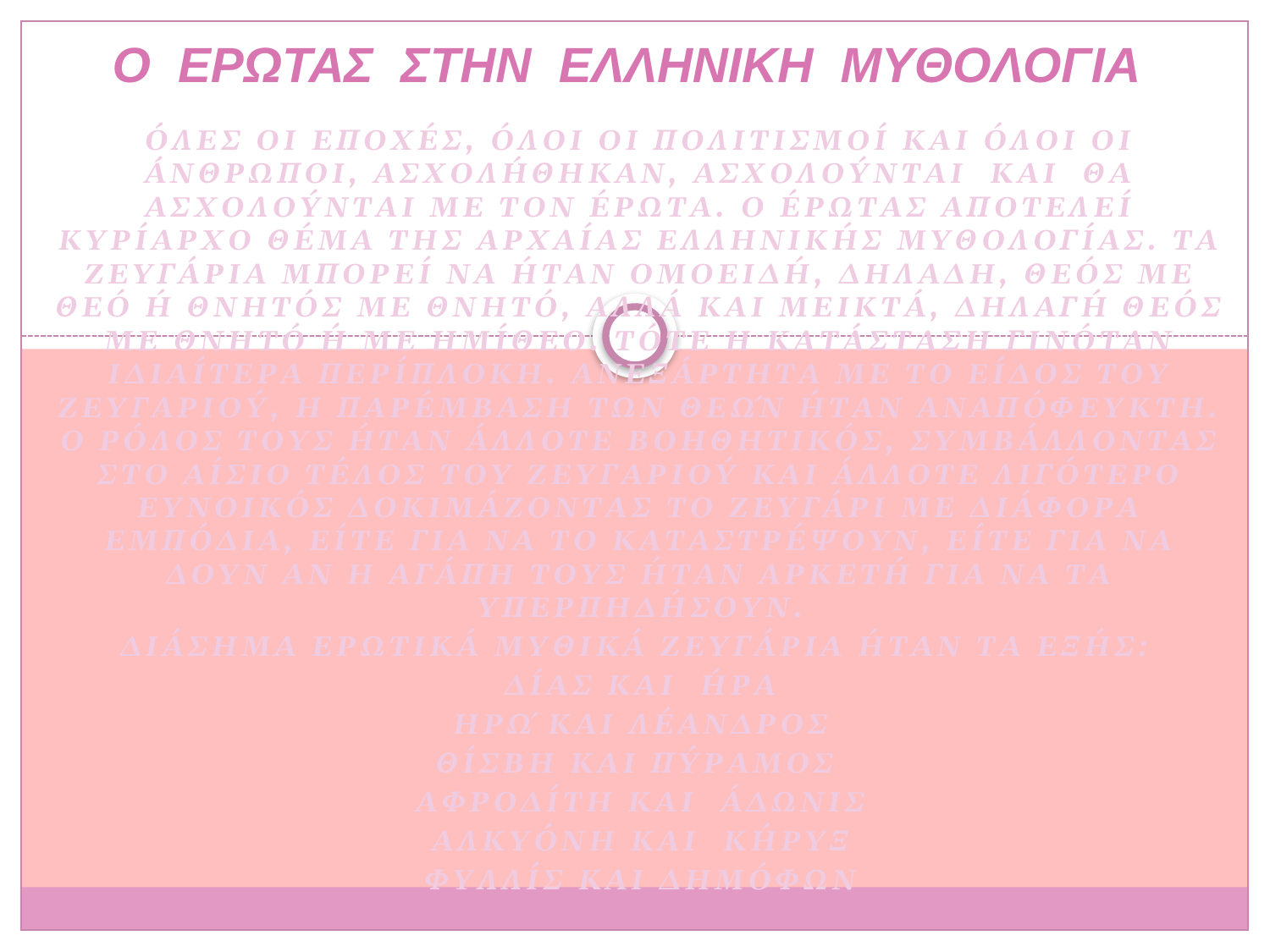

Ο  ΕΡΩΤΑΣ  ΣΤΗΝ  ΕΛΛΗΝΙΚΗ  ΜΥΘΟΛΟΓΙΑ
Όλες οι εποχές, όλοι οι πολιτισμοί και όλοι οι άνθρωποι, ασχολήθηκαν, ασχολούνται  και  θα ασχολούνται με τον Έρωτα. Ο έρωτας αποτελεί κυρίαρχο θέμα της αρχαίας ελληνικής μυθολογίας. Τα ζευγάρια μπορεί να ήταν ομοειδή, δηλαδη, θεός με θεό ή θνητός με θνητό, αλλά και μεικτά, δηλαγή θεός με θνητό ή με ημίθεο. Τότε η κατάσταση γινόταν ιδιαίτερα περίπλοκη. Ανεξάρτητα με το είδος του ζευγαριού, η παρέμβαση των θεών ήταν αναπόφευκτη. Ο ρόλος τους ήταν άλλοτε βοηθητικός, συμβάλλοντας στο αίσιο τέλος του ζευγαριού και άλλοτε λιγότερο ευνοικός δοκιμάζοντας το ζευγάρι με διάφορα εμπόδια, είτε για να το καταστρέψουν, είτε για να δουν αν η αγάπη τους ήταν αρκετή για να τα υπερπηδήσουν.
Διάσημα ερωτικά μυθικά ζευγάρια ήταν τα εξής:
Δίας και  Ήρα
Ηρώ και Λέανδρος
Θίσβη και Πύραμος
Αφροδίτη και  Άδωνις
Αλκυόνη και  Κήρυξ
Φυλλίς και Δημόφων